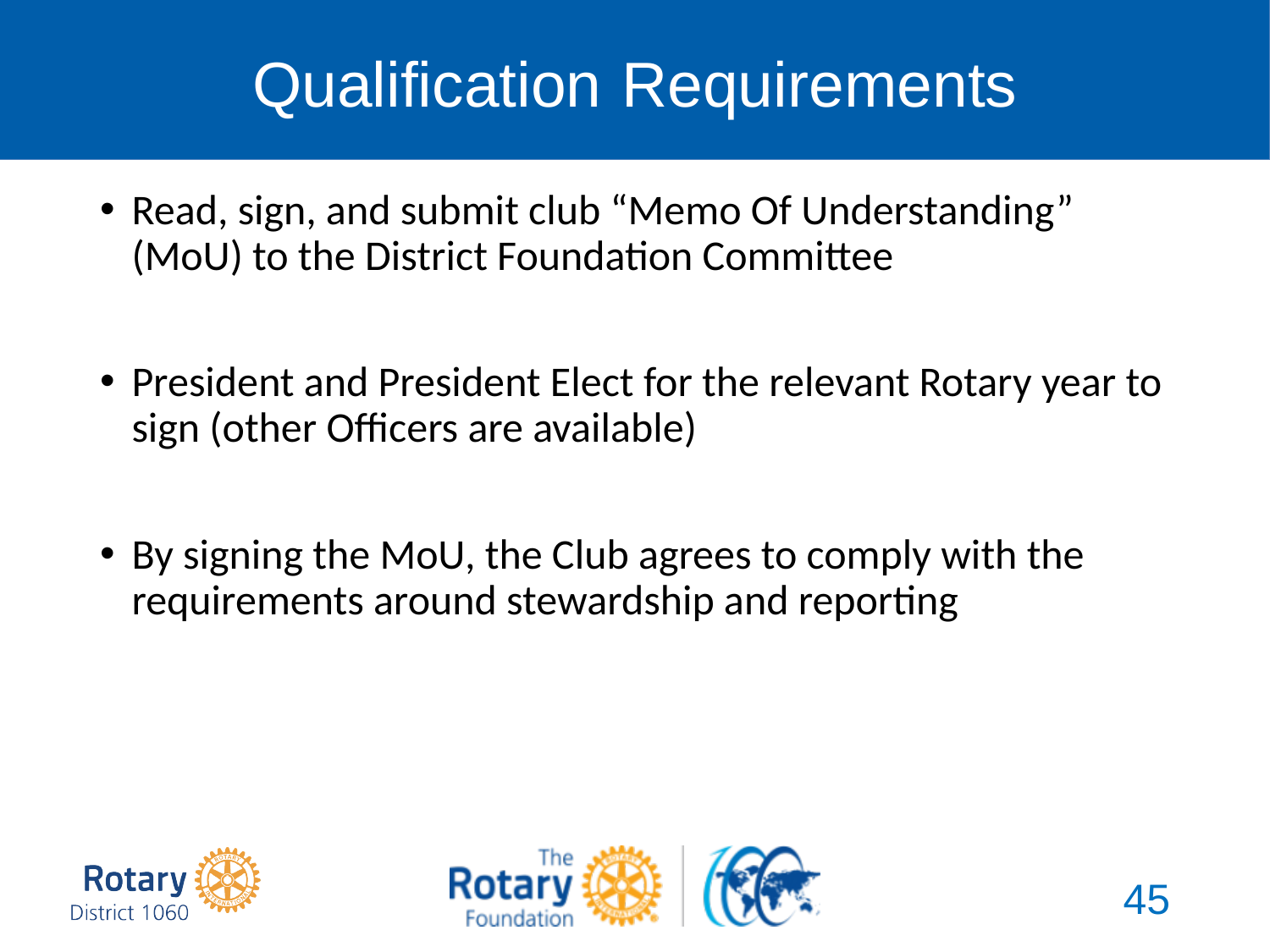

# Qualification Requirements
Read, sign, and submit club “Memo Of Understanding” (MoU) to the District Foundation Committee

President and President Elect for the relevant Rotary year to sign (other Officers are available)

By signing the MoU, the Club agrees to comply with the requirements around stewardship and reporting

45